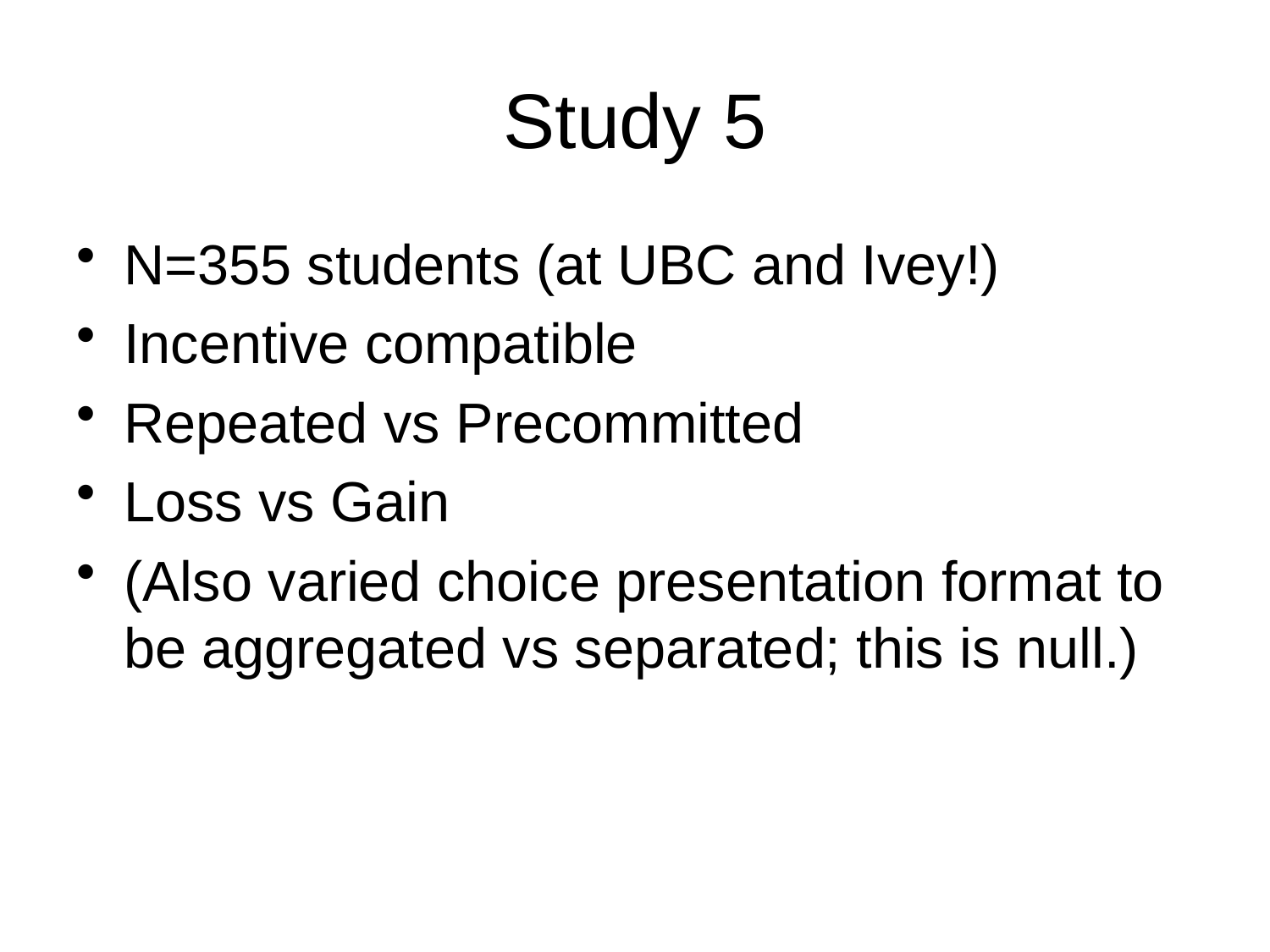

# Study 5
N=355 students (at UBC and Ivey!)
Incentive compatible
Repeated vs Precommitted
Loss vs Gain
(Also varied choice presentation format to be aggregated vs separated; this is null.)